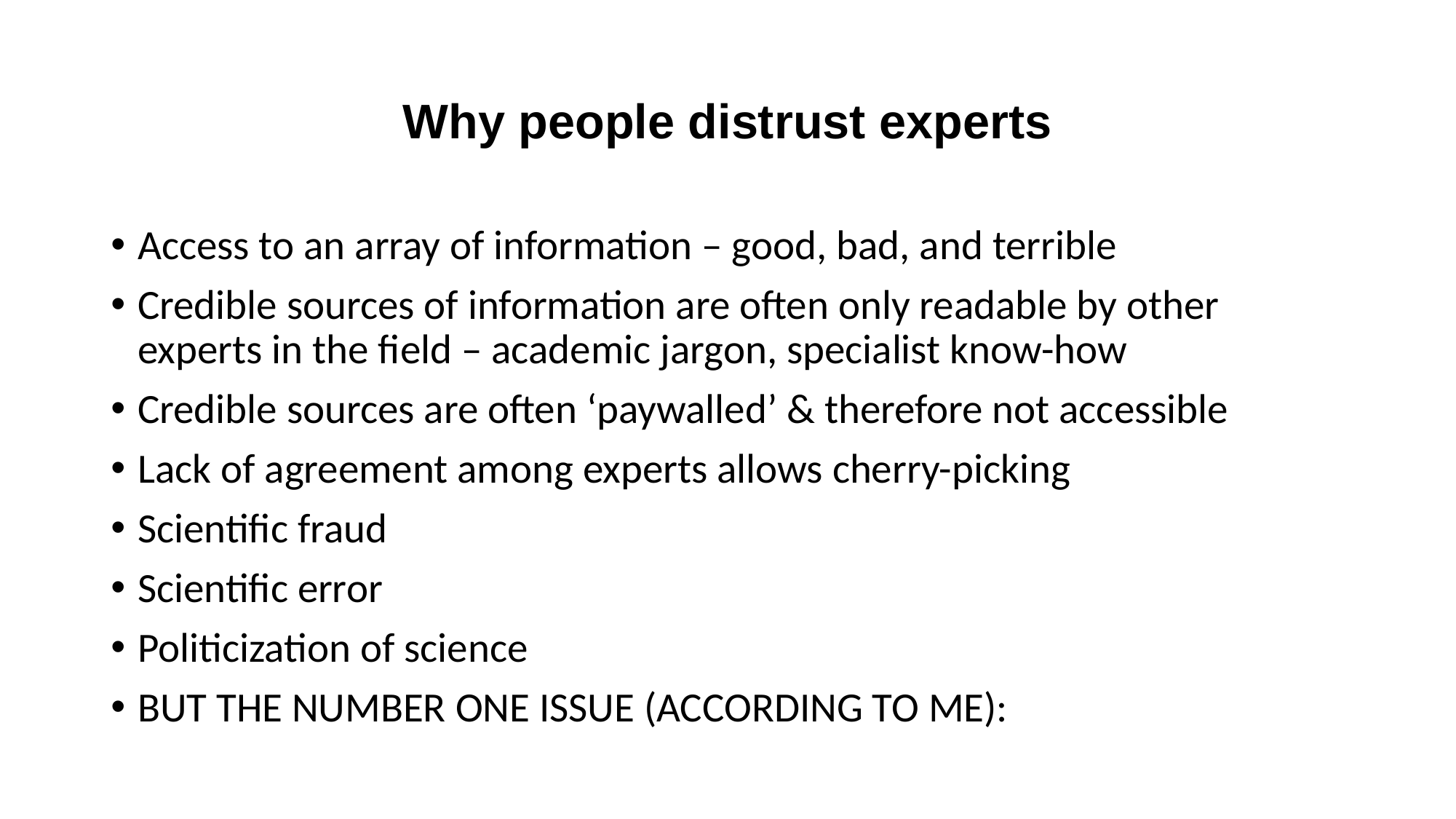

# Why people distrust experts
Access to an array of information – good, bad, and terrible
Credible sources of information are often only readable by other experts in the field – academic jargon, specialist know-how
Credible sources are often ‘paywalled’ & therefore not accessible
Lack of agreement among experts allows cherry-picking
Scientific fraud
Scientific error
Politicization of science
BUT THE NUMBER ONE ISSUE (ACCORDING TO ME):